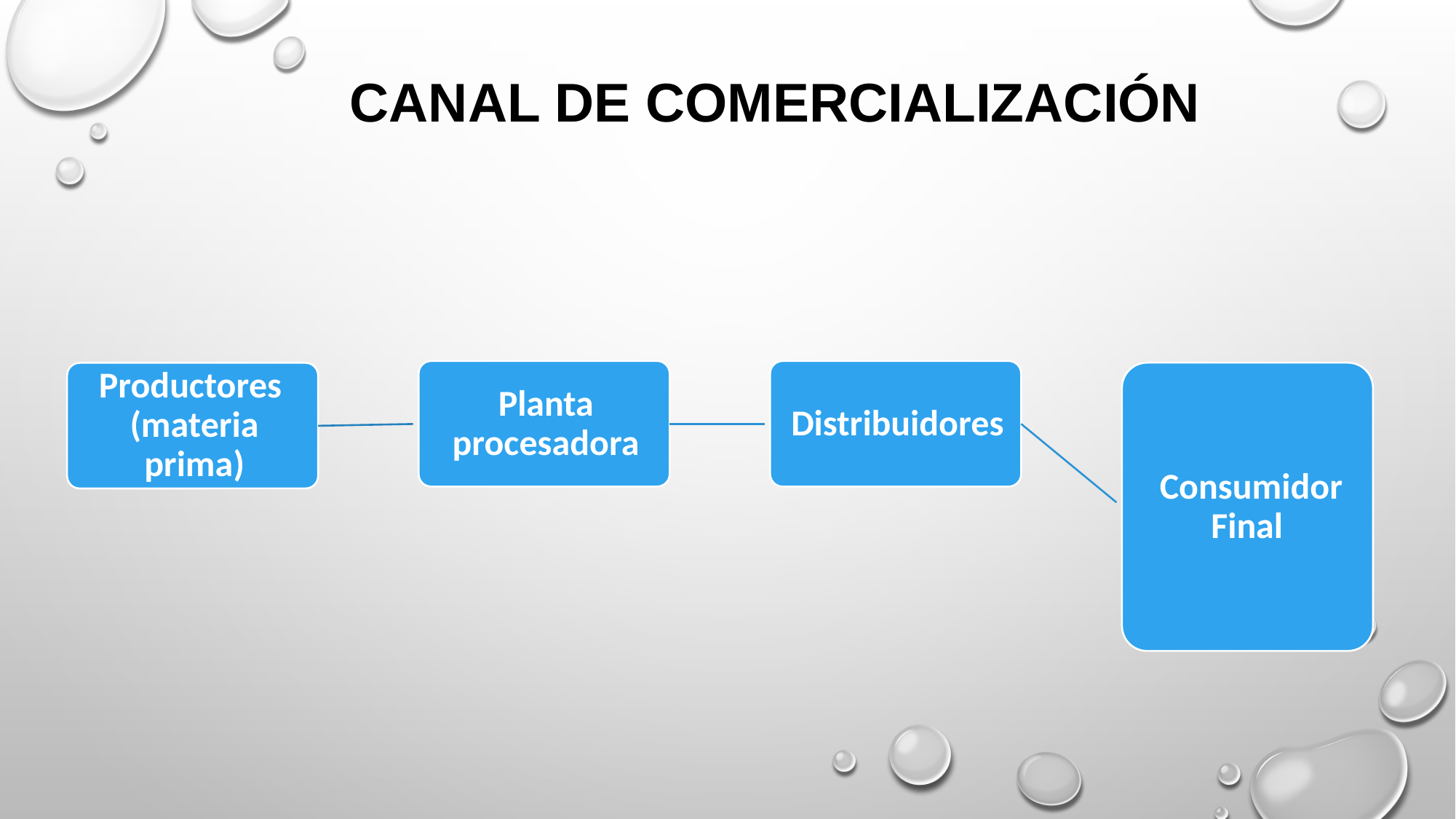

# CANAL DE COMERCIALIZACIÓN
Productores  (materia prima)

Planta procesadora

Distribuidores

Consumidor Final